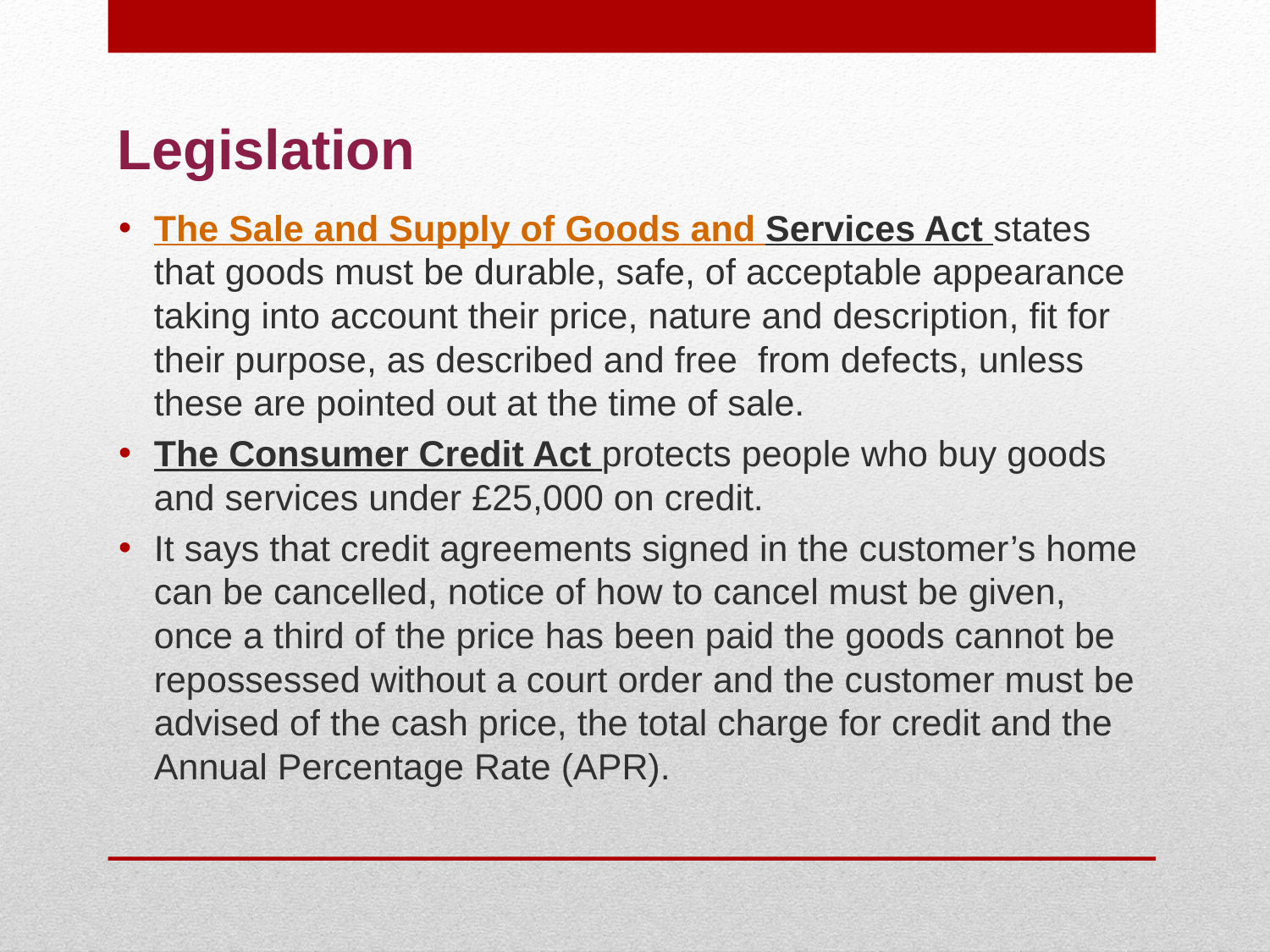

# Legislation
The Sale and Supply of Goods and Services Act states that goods must be durable, safe, of acceptable appearance taking into account their price, nature and description, fit for their purpose, as described and free  from defects, unless these are pointed out at the time of sale.
The Consumer Credit Act protects people who buy goods and services under £25,000 on credit.
It says that credit agreements signed in the customer’s home can be cancelled, notice of how to cancel must be given, once a third of the price has been paid the goods cannot be repossessed without a court order and the customer must be advised of the cash price, the total charge for credit and the Annual Percentage Rate (APR).